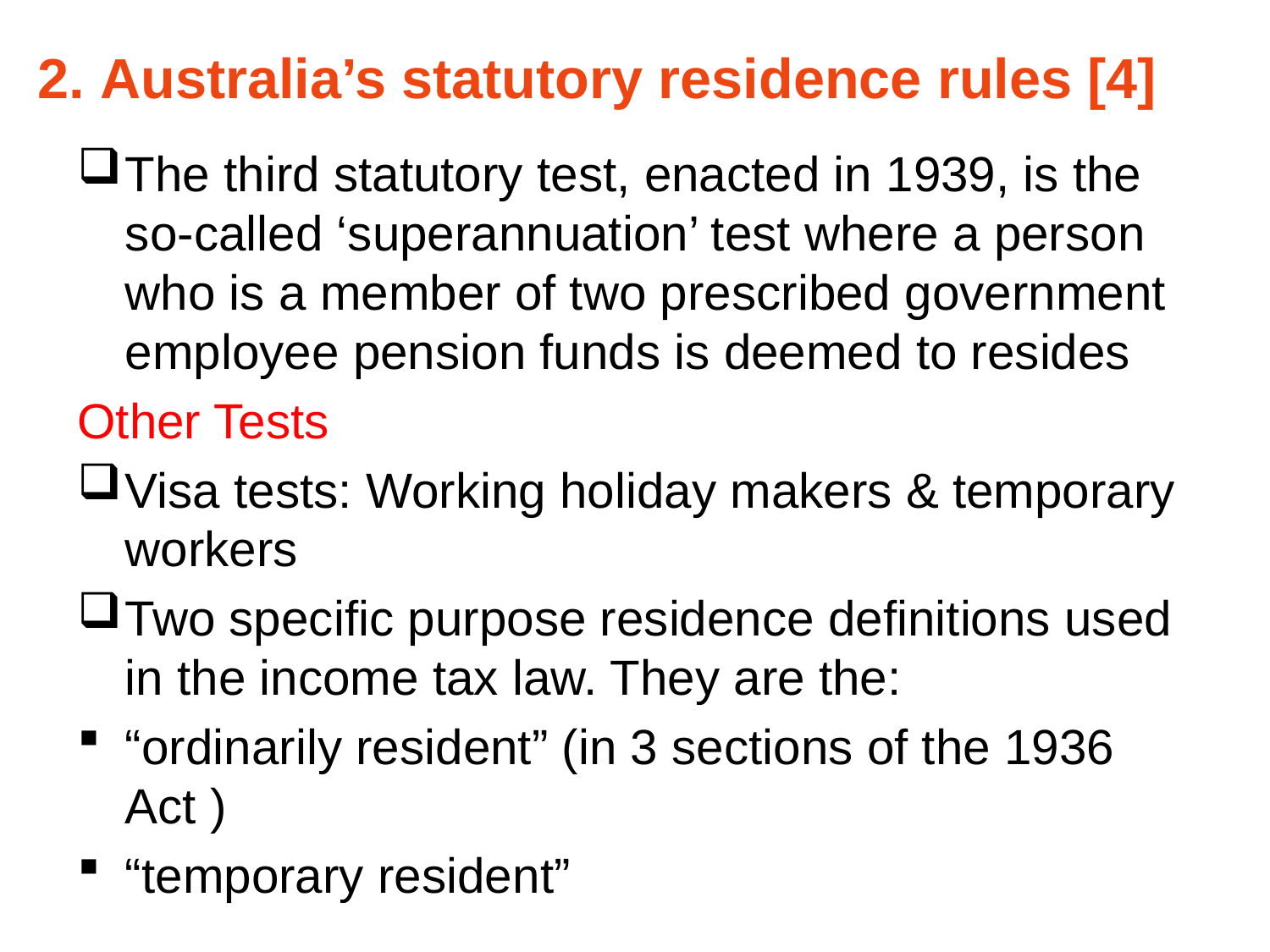

2. Australia’s statutory residence rules [4]
The third statutory test, enacted in 1939, is the so-called ‘superannuation’ test where a person who is a member of two prescribed government employee pension funds is deemed to resides
Other Tests
Visa tests: Working holiday makers & temporary workers
Two specific purpose residence definitions used in the income tax law. They are the:
“ordinarily resident” (in 3 sections of the 1936 Act )
“temporary resident”